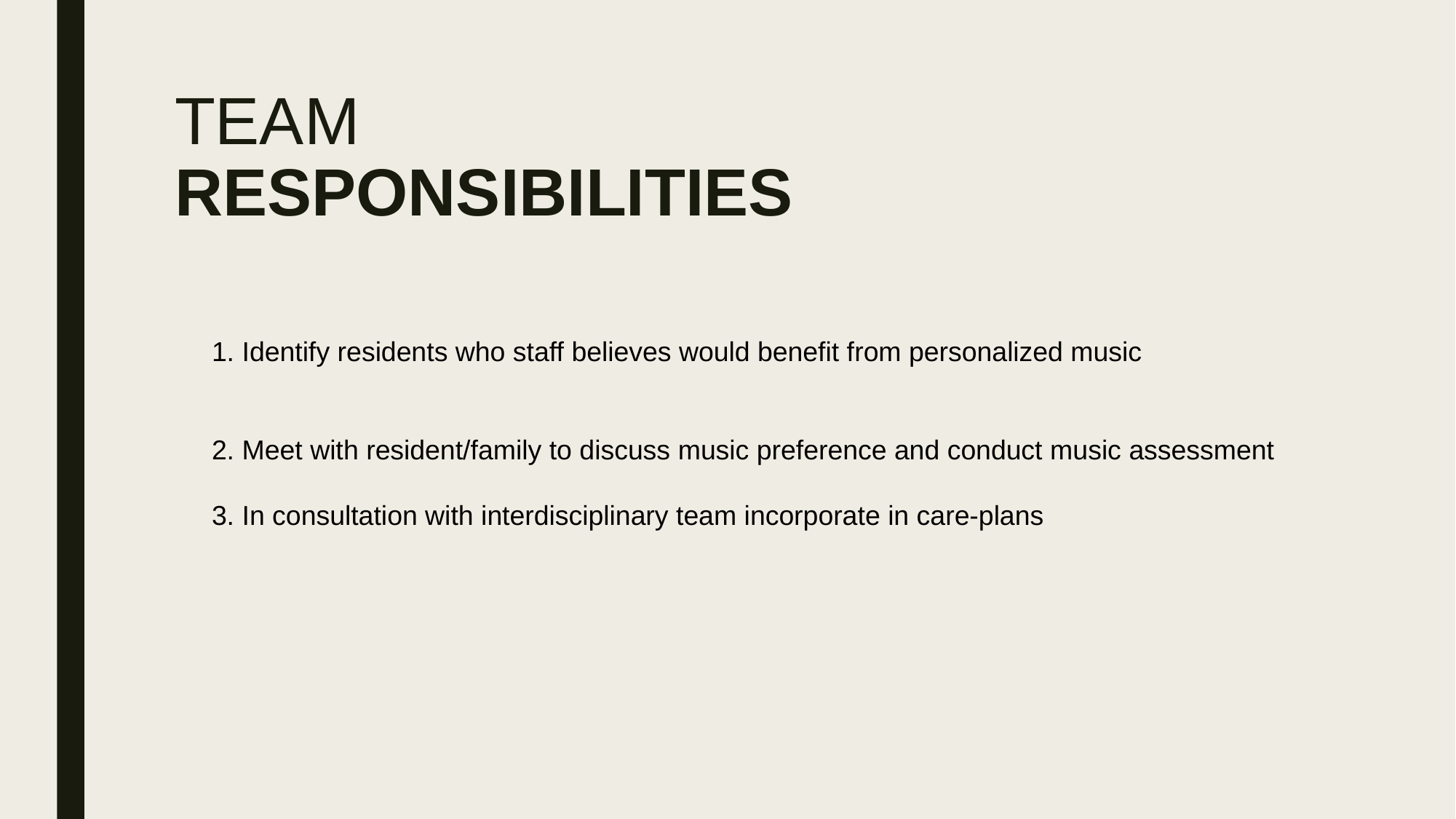

# TEAM RESPONSIBILITIES

1. Identify residents who staff believes would benefit from personalized music

2. Meet with resident/family to discuss music preference and conduct music assessment

3. In consultation with interdisciplinary team incorporate in care-plans